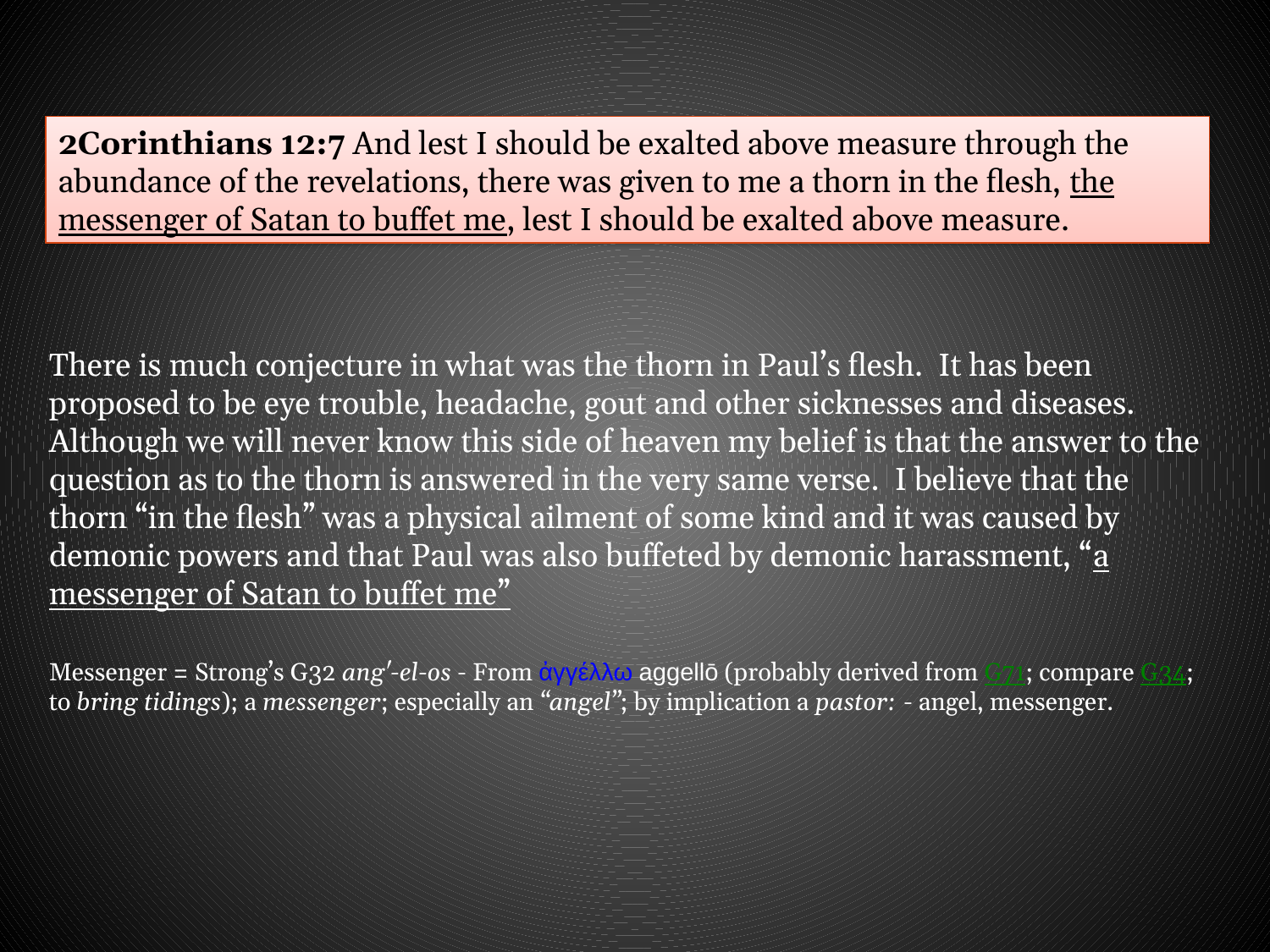

2Corinthians 12:7 And lest I should be exalted above measure through the abundance of the revelations, there was given to me a thorn in the flesh, the messenger of Satan to buffet me, lest I should be exalted above measure.
There is much conjecture in what was the thorn in Paul’s flesh.  It has been proposed to be eye trouble, headache, gout and other sicknesses and diseases. Although we will never know this side of heaven my belief is that the answer to the question as to the thorn is answered in the very same verse.  I believe that the thorn “in the flesh” was a physical ailment of some kind and it was caused by demonic powers and that Paul was also buffeted by demonic harassment, “a messenger of Satan to buffet me”

Messenger = Strong’s G32 ang'-el-os - From ἀγγέλλω aggellō (probably derived from G71; compare G34; to bring tidings); a messenger; especially an “angel”; by implication a pastor: - angel, messenger.